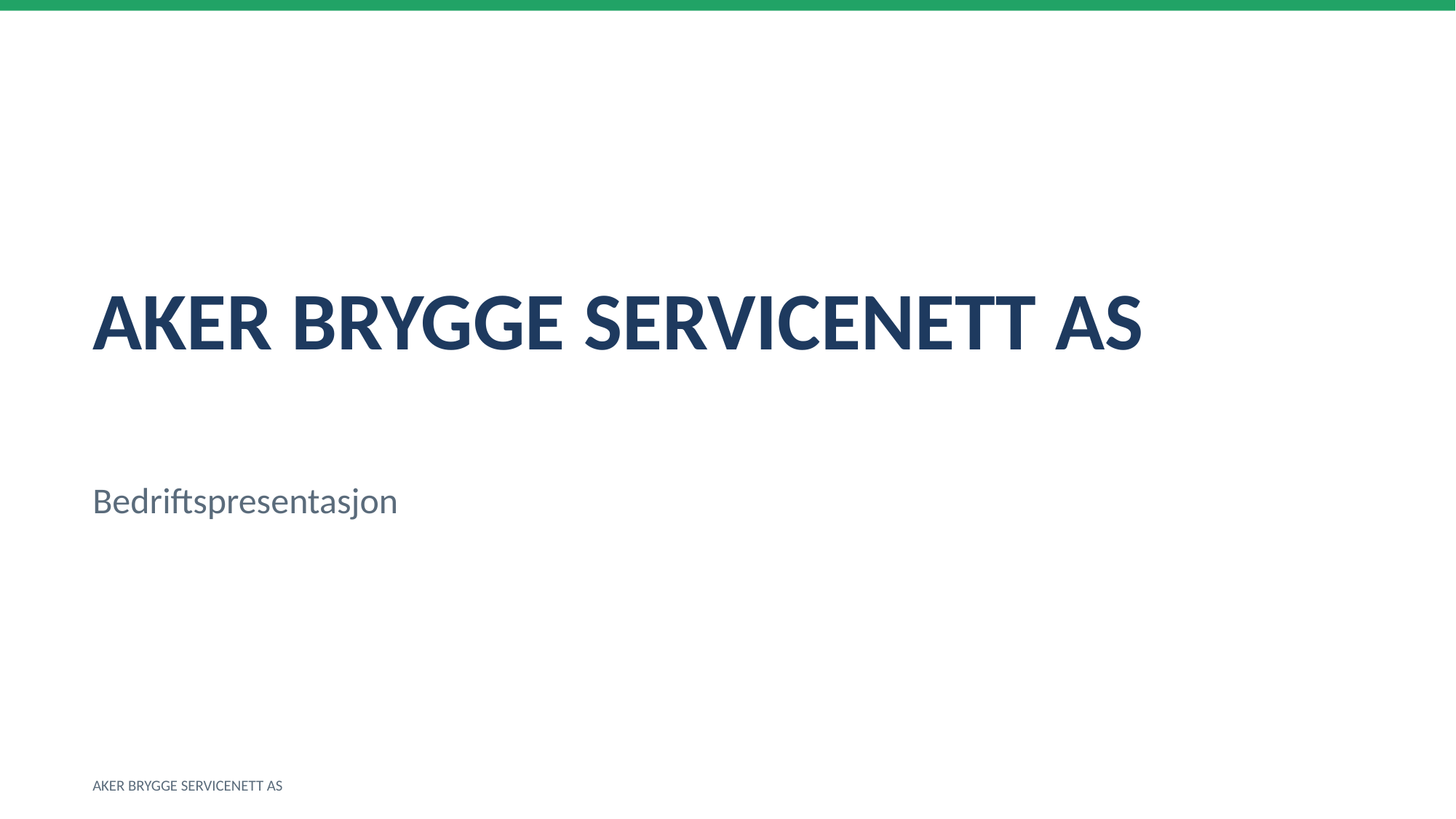

AKER BRYGGE SERVICENETT AS
Bedriftspresentasjon
AKER BRYGGE SERVICENETT AS